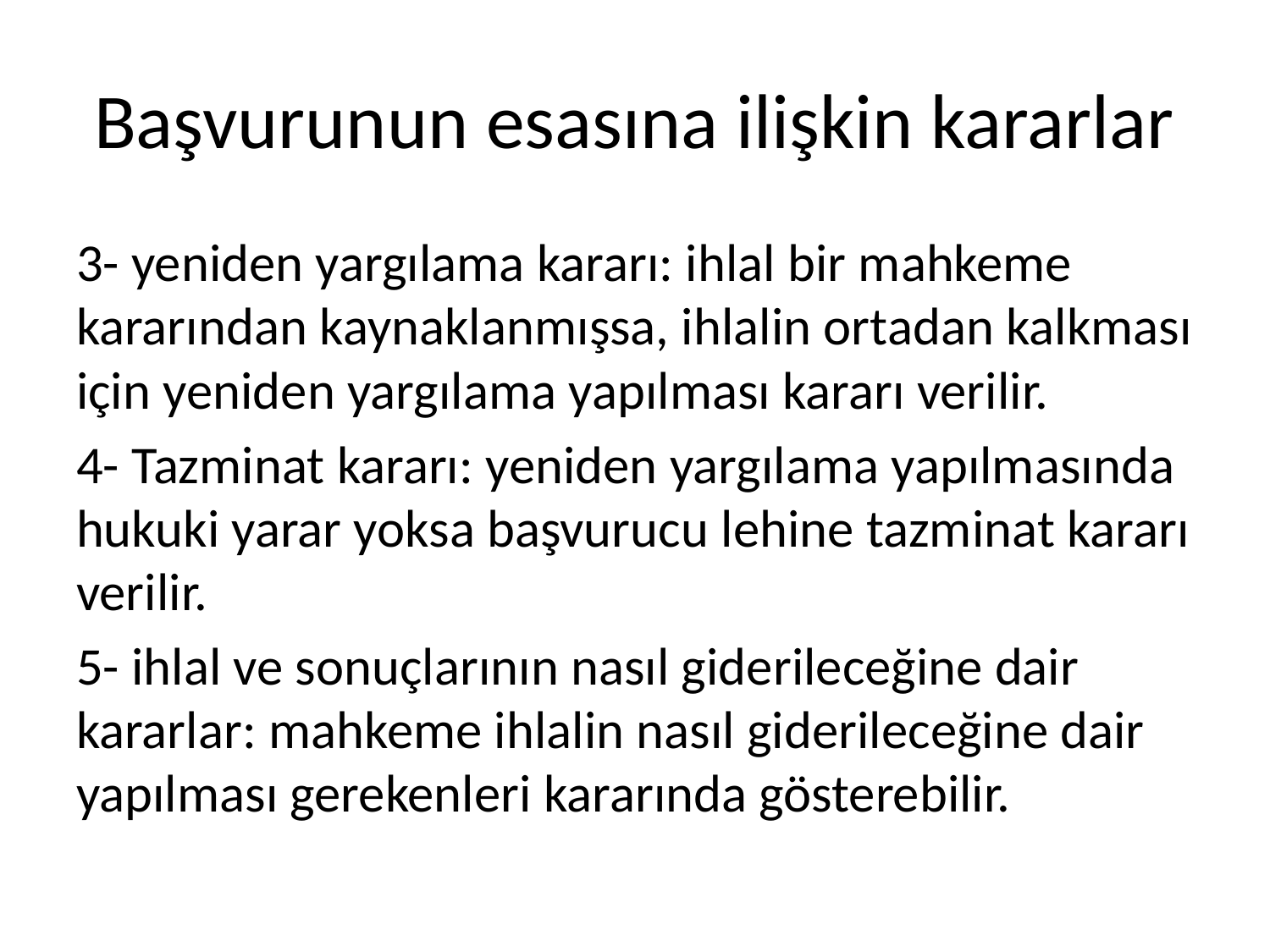

# Başvurunun esasına ilişkin kararlar
3- yeniden yargılama kararı: ihlal bir mahkeme kararından kaynaklanmışsa, ihlalin ortadan kalkması için yeniden yargılama yapılması kararı verilir.
4- Tazminat kararı: yeniden yargılama yapılmasında hukuki yarar yoksa başvurucu lehine tazminat kararı verilir.
5- ihlal ve sonuçlarının nasıl giderileceğine dair kararlar: mahkeme ihlalin nasıl giderileceğine dair yapılması gerekenleri kararında gösterebilir.